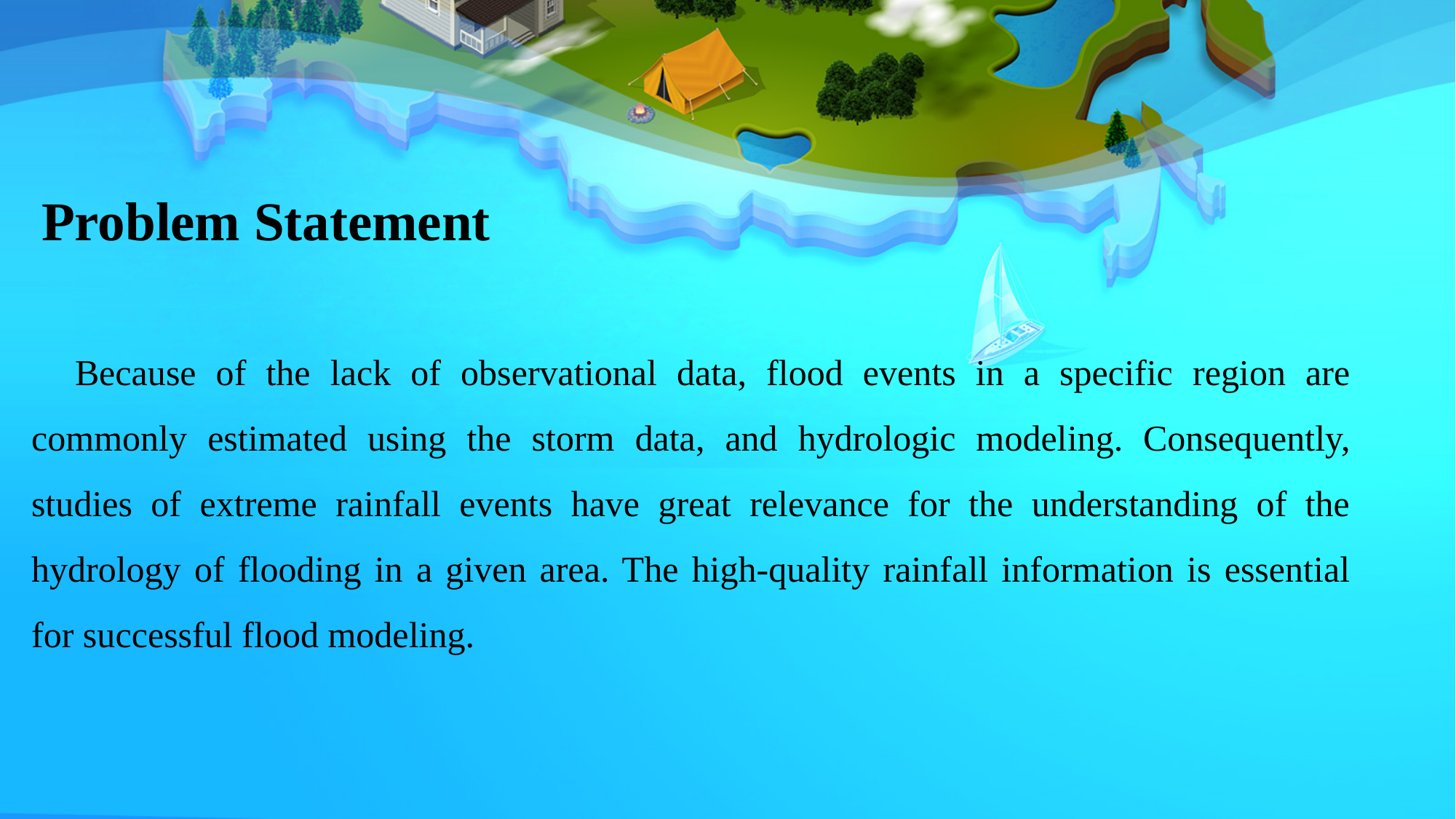

Problem Statement
Because of the lack of observational data, flood events in a specific region are commonly estimated using the storm data, and hydrologic modeling. Consequently, studies of extreme rainfall events have great relevance for the understanding of the hydrology of flooding in a given area. The high‐quality rainfall information is essential for successful flood modeling.